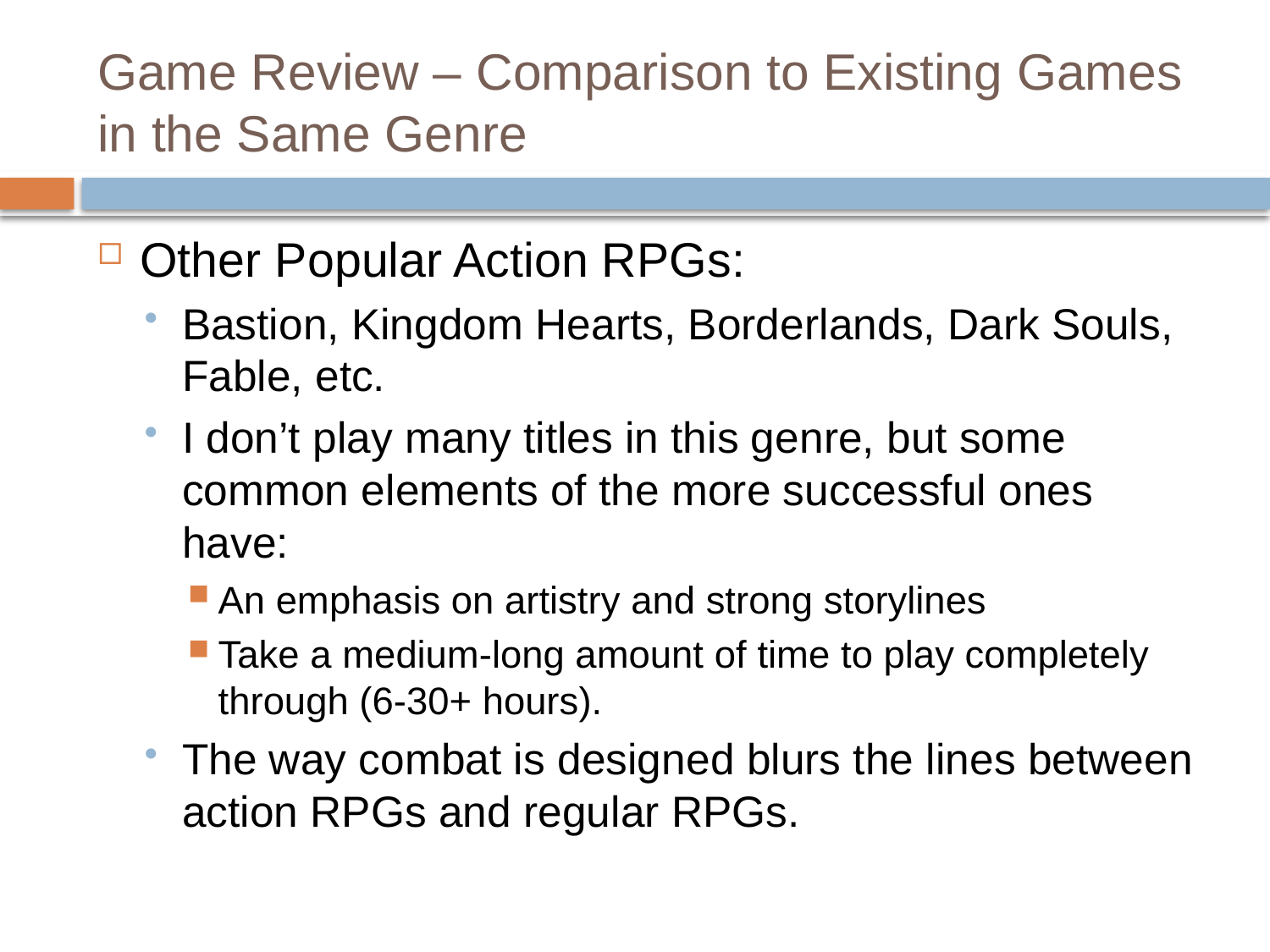

# Game Review – Comparison to Existing Games in the Same Genre
Other Popular Action RPGs:
Bastion, Kingdom Hearts, Borderlands, Dark Souls, Fable, etc.
I don’t play many titles in this genre, but some common elements of the more successful ones have:
An emphasis on artistry and strong storylines
Take a medium-long amount of time to play completely through (6-30+ hours).
The way combat is designed blurs the lines between action RPGs and regular RPGs.